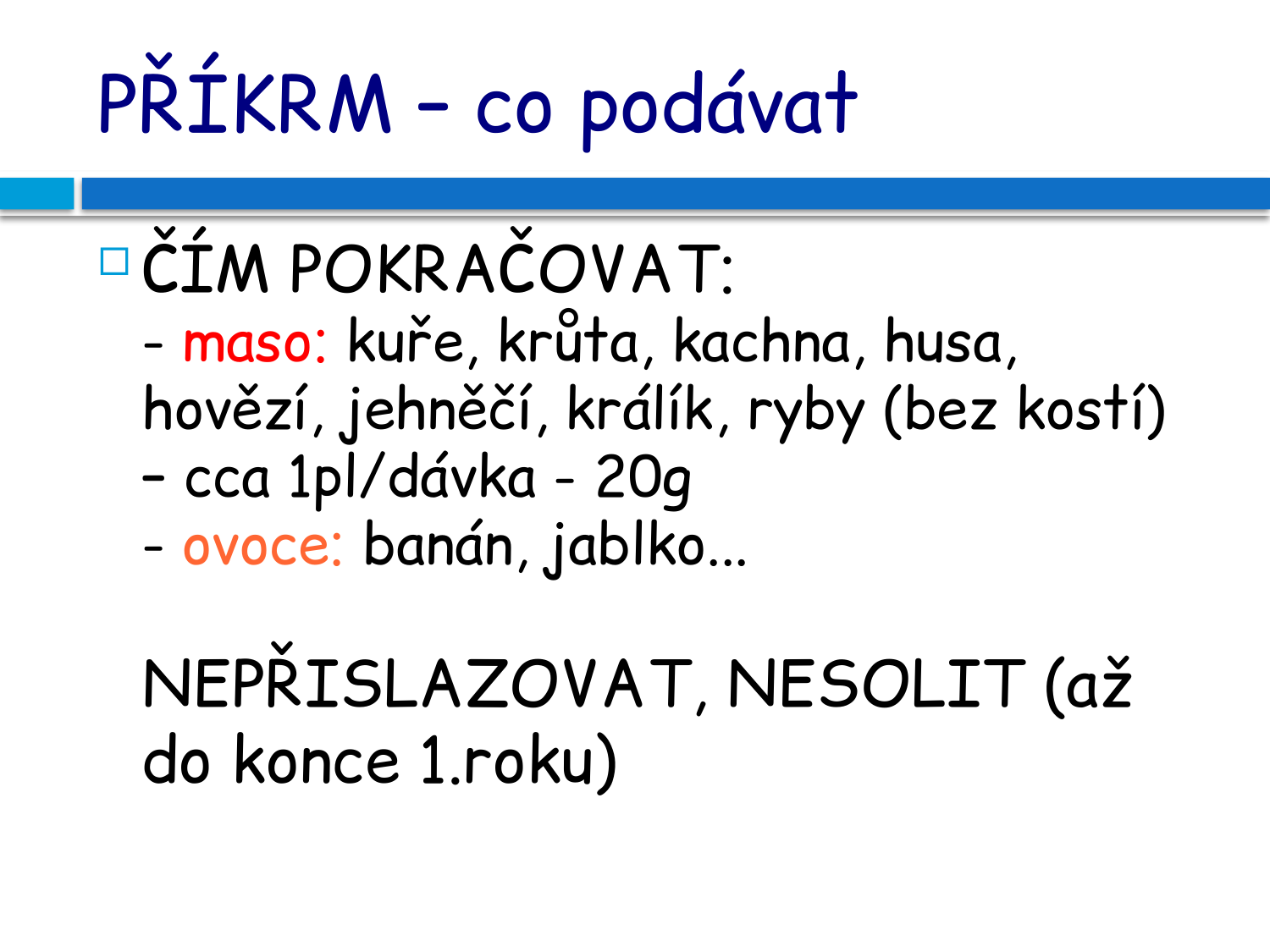

# PŘÍKRM – co podávat
ČÍM POKRAČOVAT:
- maso: kuře, krůta, kachna, husa, hovězí, jehněčí, králík, ryby (bez kostí) – cca 1pl/dávka - 20g
- ovoce: banán, jablko...
NEPŘISLAZOVAT, NESOLIT (až do konce 1.roku)